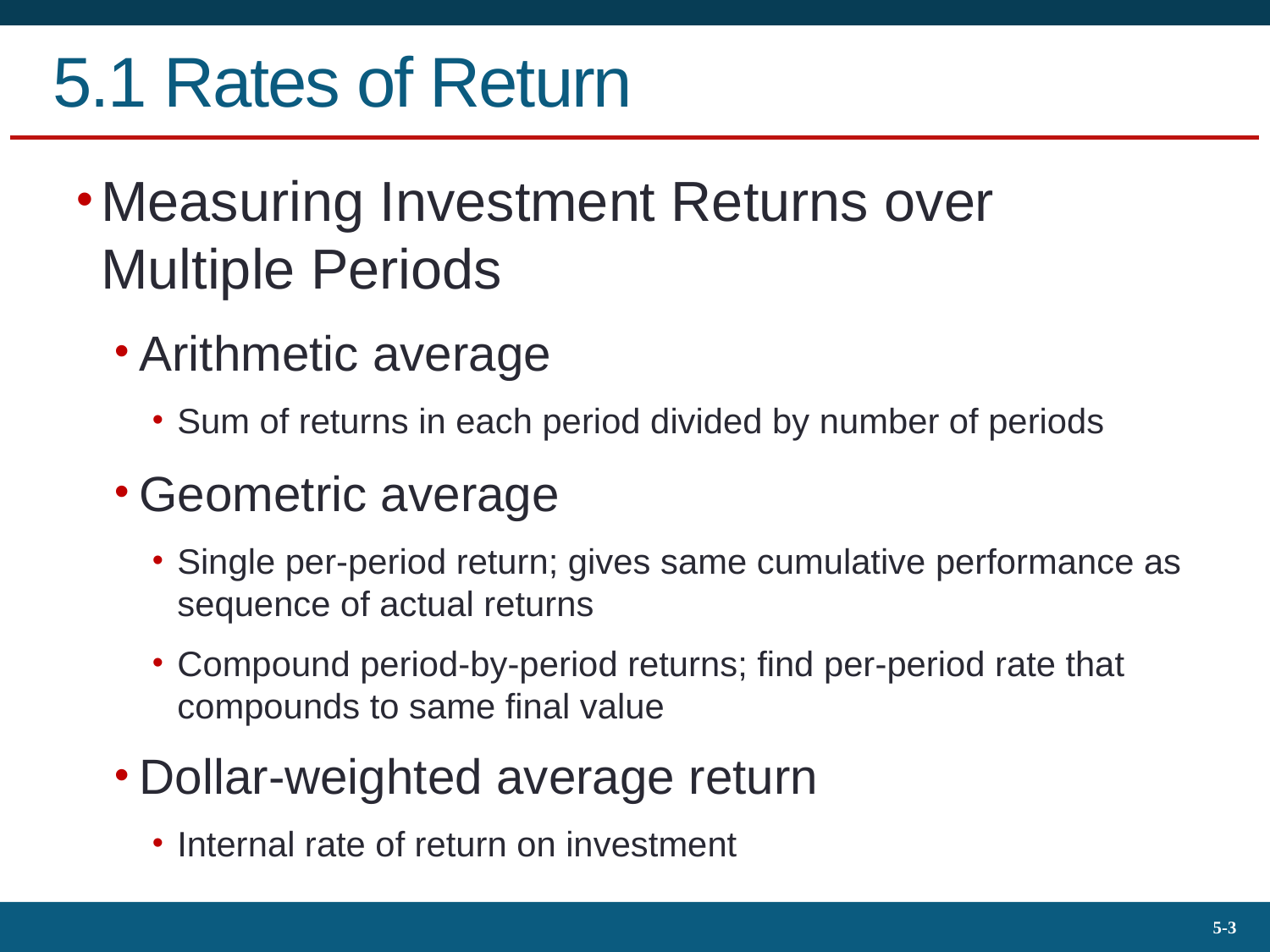

# 5.1 Rates of Return
Measuring Investment Returns over Multiple Periods
Arithmetic average
Sum of returns in each period divided by number of periods
Geometric average
Single per-period return; gives same cumulative performance as sequence of actual returns
Compound period-by-period returns; find per-period rate that compounds to same final value
Dollar-weighted average return
Internal rate of return on investment